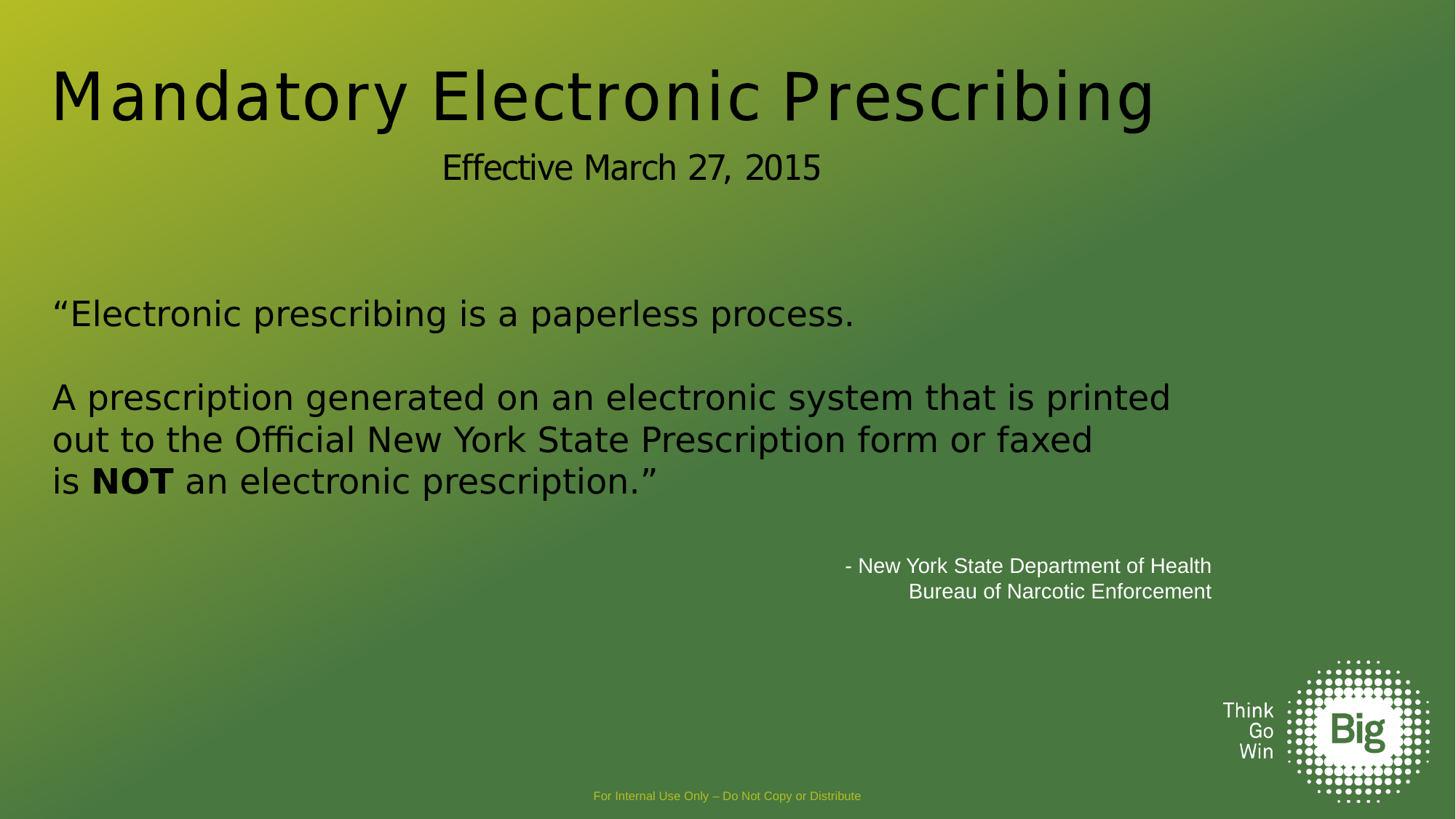

Mandatory Electronic Prescribing
Effective March 27, 2015

“Electronic prescribing is a paperless process.

A prescription generated on an electronic system that is printed out to the Official New York State Prescription form or faxed is NOT an electronic prescription.”

- New York State Department of Health
Bureau of Narcotic Enforcement

For Internal Use Only – Do Not Copy or Distribute